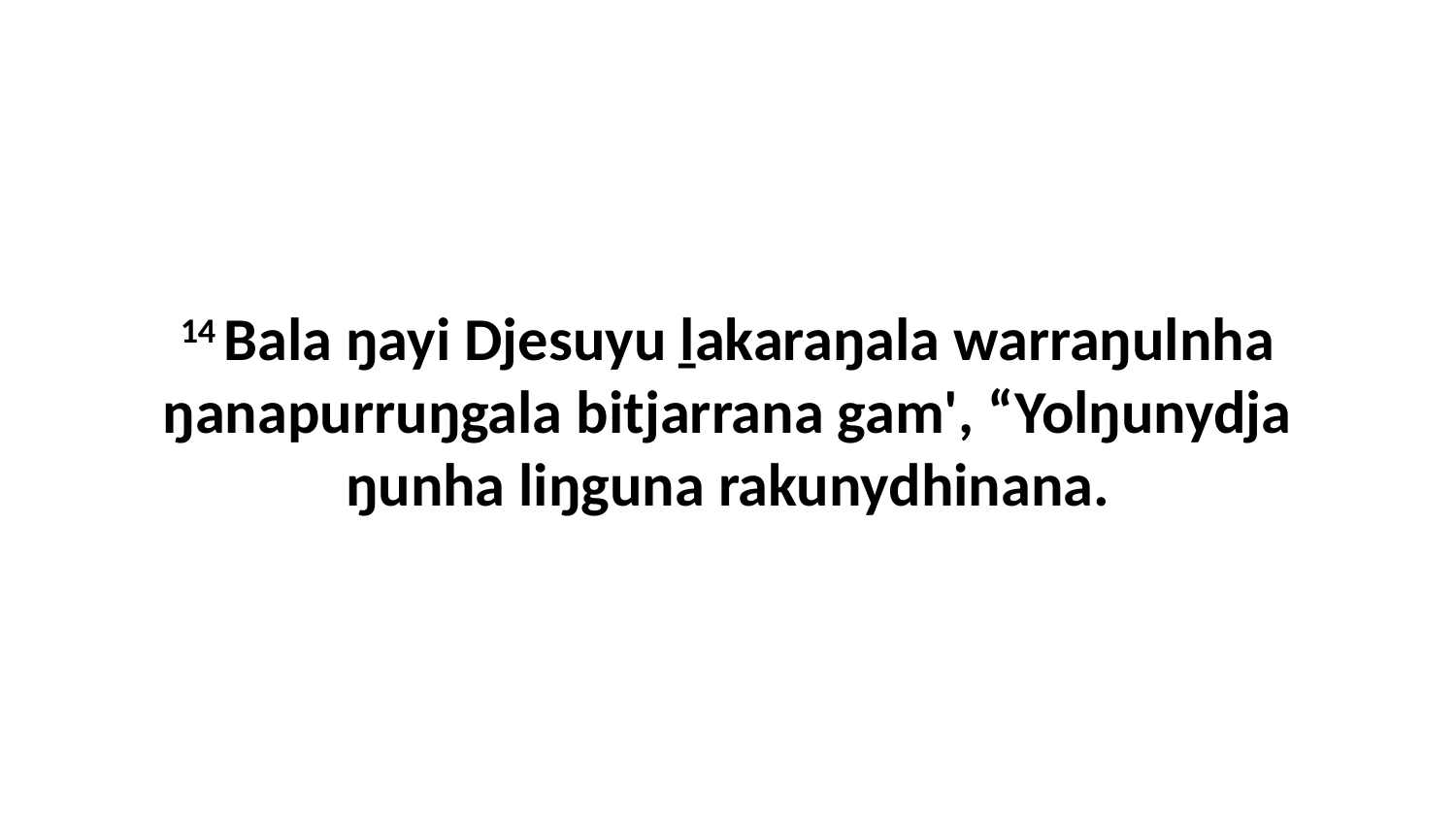

14 Bala ŋayi Djesuyu ḻakaraŋala warraŋulnha ŋanapurruŋgala bitjarrana gam', “Yolŋunydja ŋunha liŋguna rakunydhinana.